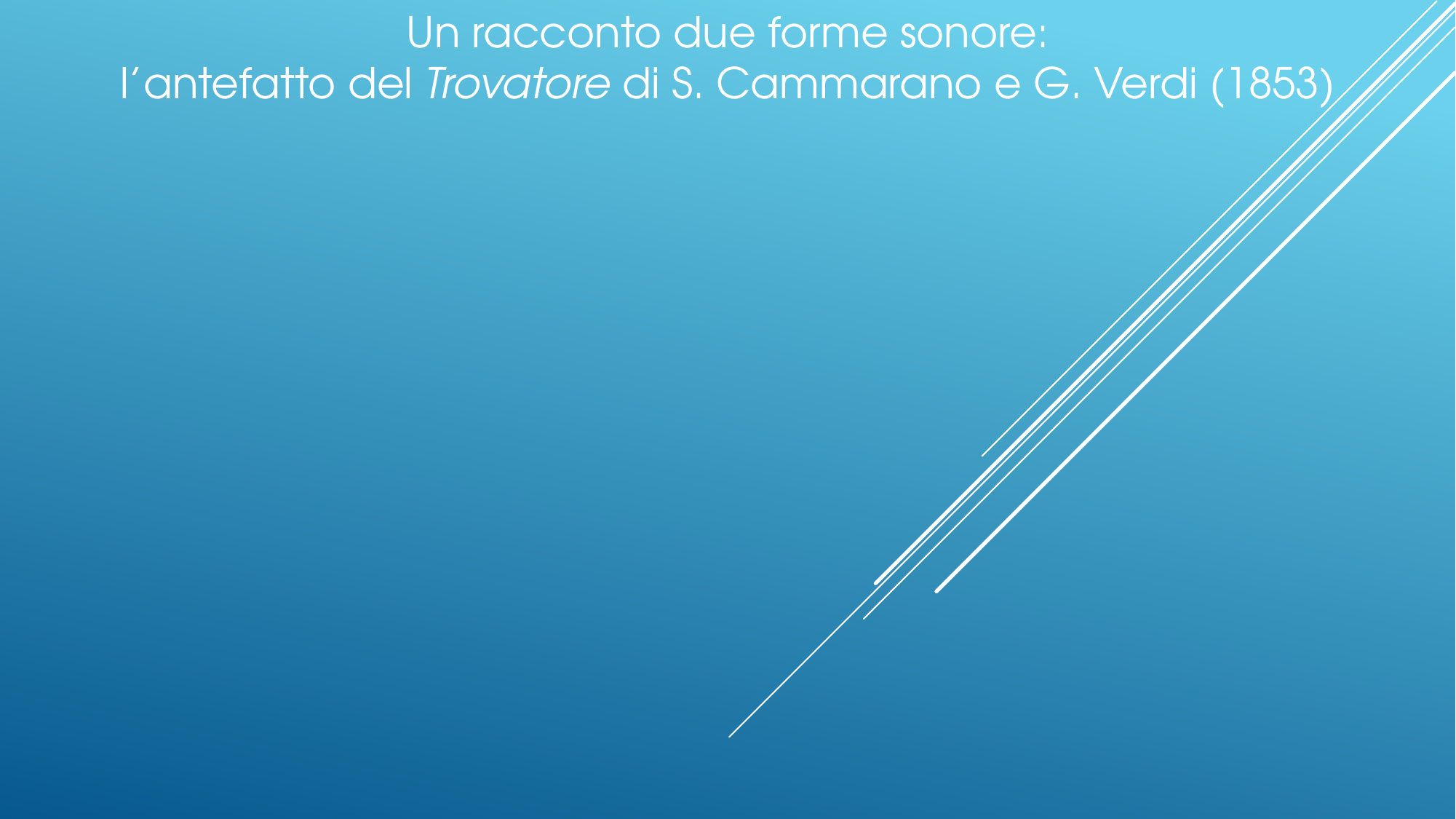

Un racconto due forme sonore:
l’antefatto del Trovatore di S. Cammarano e G. Verdi (1853)